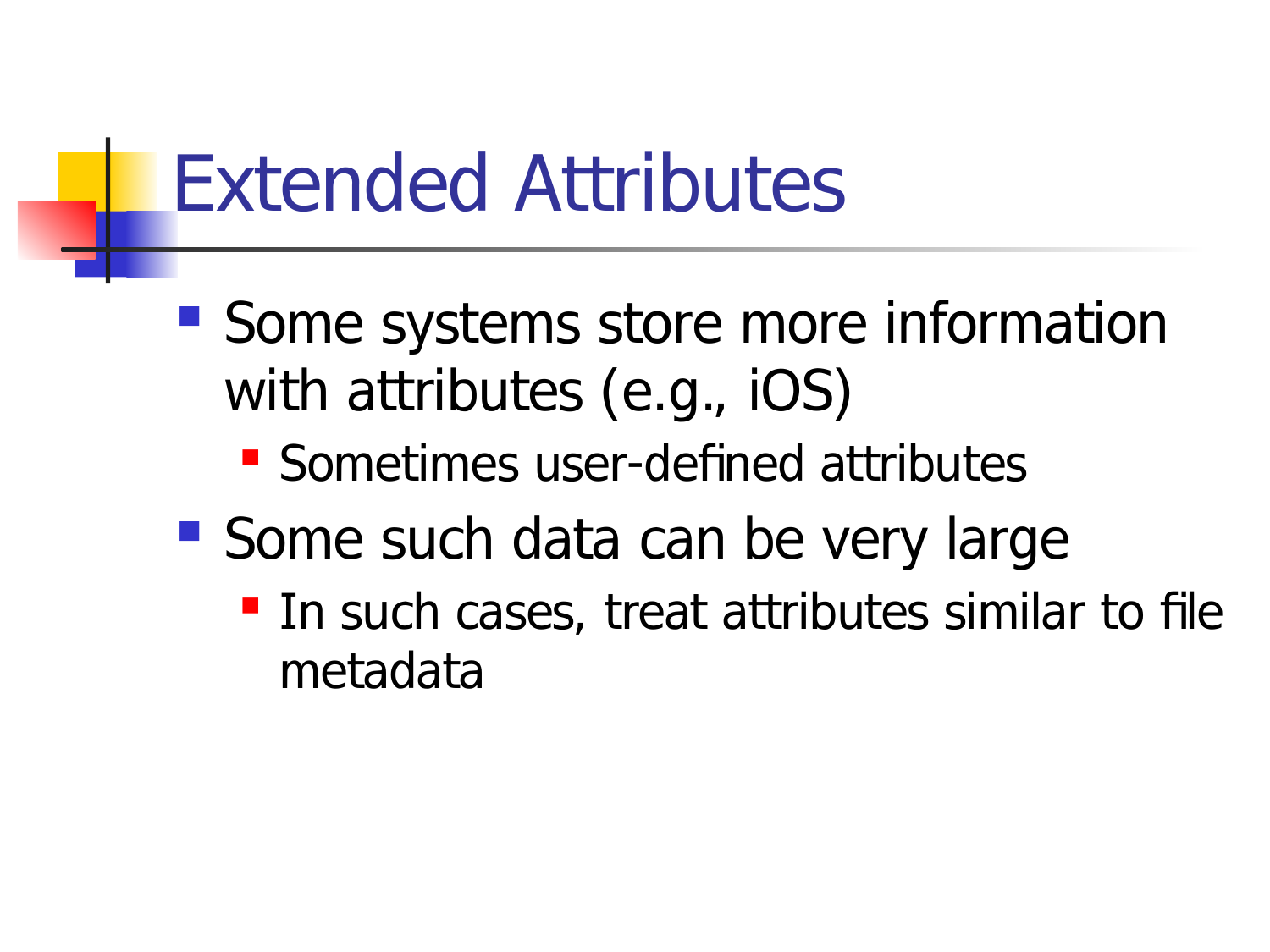

# Extended Attributes
Some systems store more information with attributes (e.g., iOS)
Sometimes user-defined attributes
Some such data can be very large
In such cases, treat attributes similar to file metadata